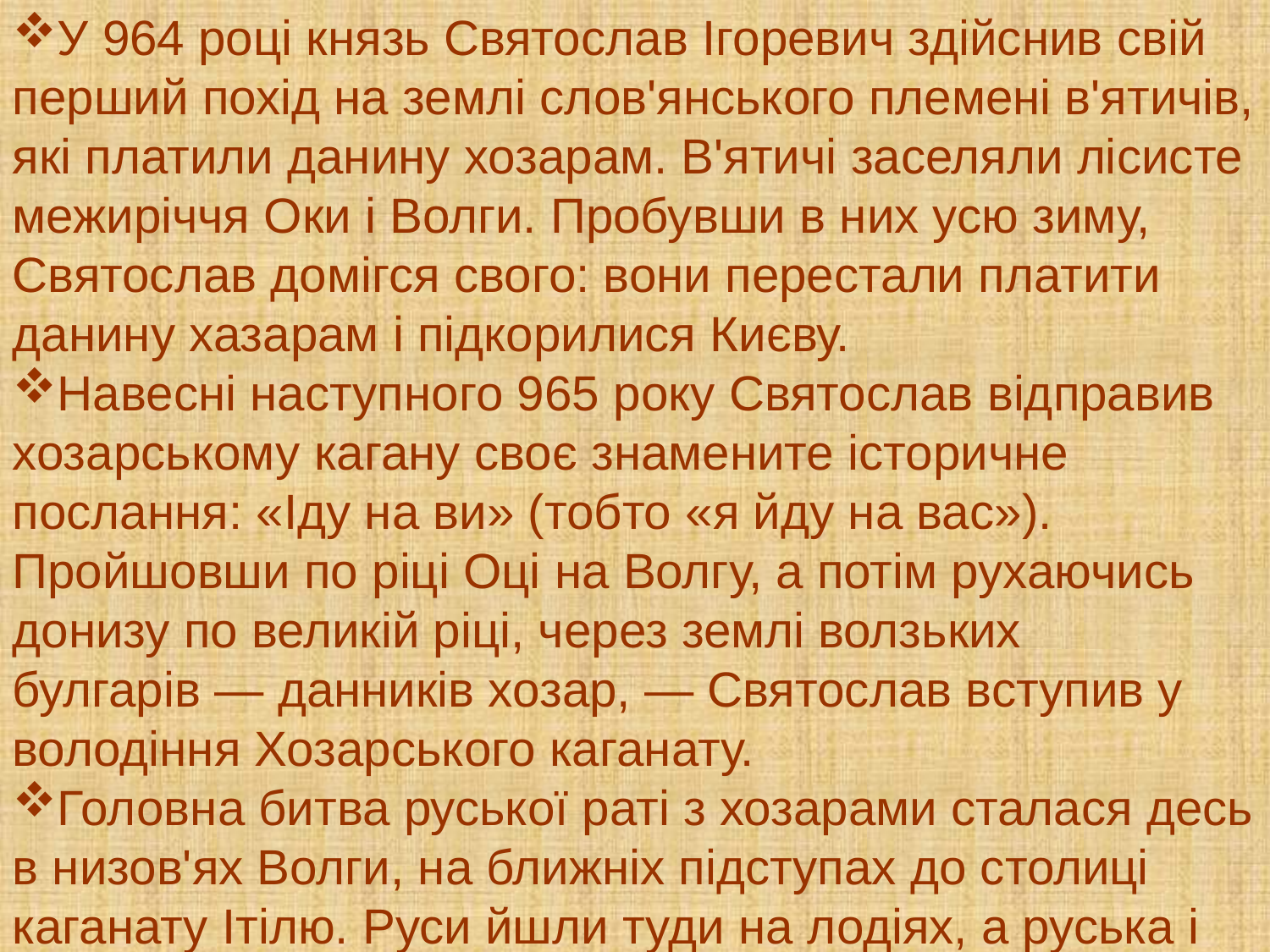

У 964 році князь Святослав Ігоревич здійснив свій перший похід на землі слов'янського племені в'ятичів, які платили данину хозарам. В'ятичі заселяли лісисте межиріччя Оки і Волги. Пробувши в них усю зиму, Святослав домігся свого: вони перестали платити данину хазарам і підкорилися Києву.
Навесні наступного 965 року Святослав відправив хозарському кагану своє знамените історичне послання: «Іду на ви» (тобто «я йду на вас»). Пройшовши по ріці Оці на Волгу, а потім рухаючись донизу по великій ріці, через землі волзьких булгарів — данників хозар, — Святослав вступив у володіння Хозарського каганату.
Головна битва руської раті з хозарами сталася десь в низов'ях Волги, на ближніх підступах до столиці каганату Ітілю. Руси йшли туди на лодіях, а руська і союзна печенізька кіннота — вздовж берега Волги. Літописець просто говорить про перемогу князя Святослава: «Переміг хазар». Далі князь Святослав повів своє військо вздовж берега Хвалинського моря на південь, до древньої столиці Хозарії міста Семендера